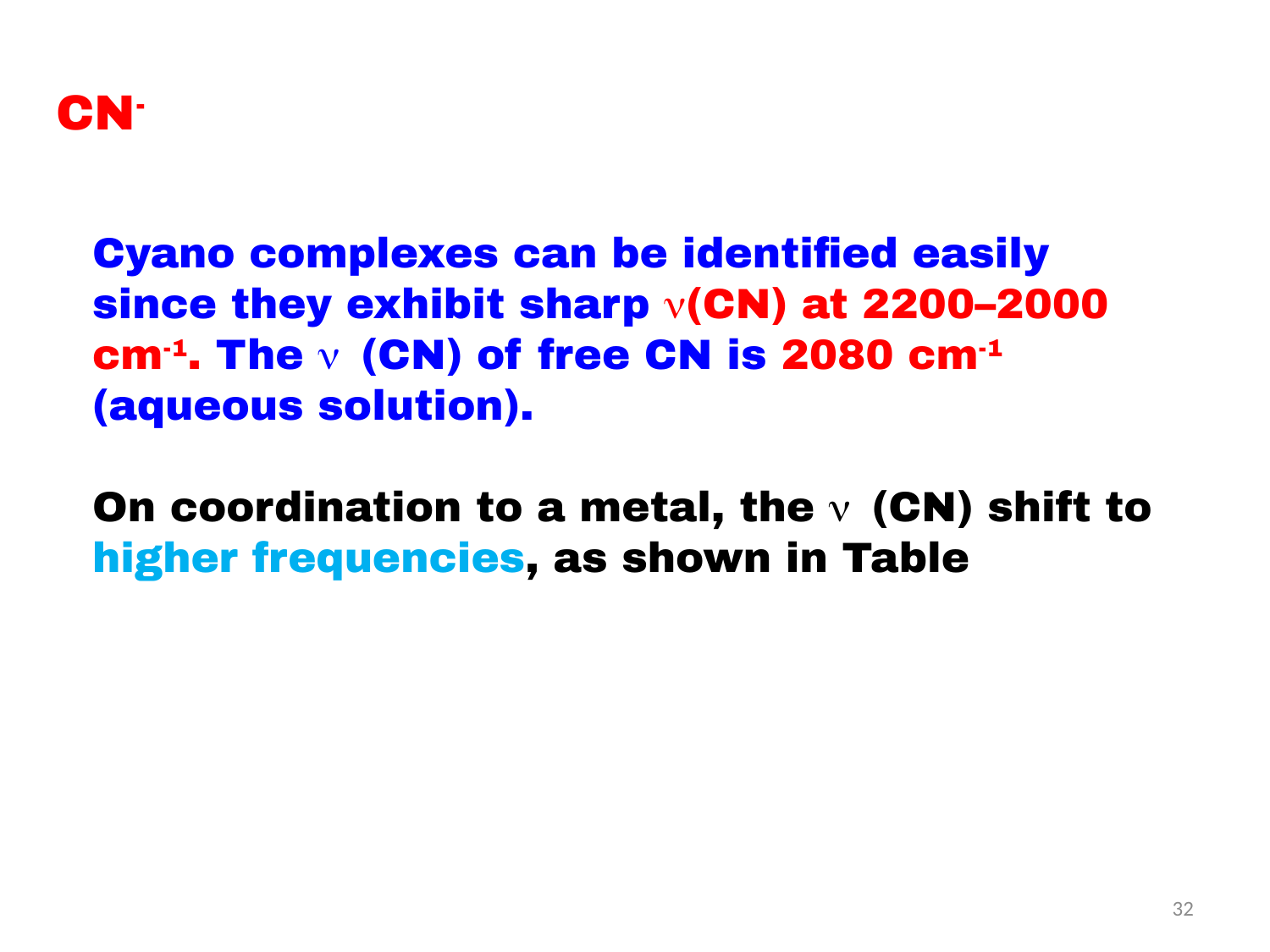

CN-
Cyano complexes can be identified easily since they exhibit sharp ν(CN) at 2200–2000 cm-1. The ν (CN) of free CN is 2080 cm-1 (aqueous solution).

On coordination to a metal, the ν (CN) shift to higher frequencies, as shown in Table
32